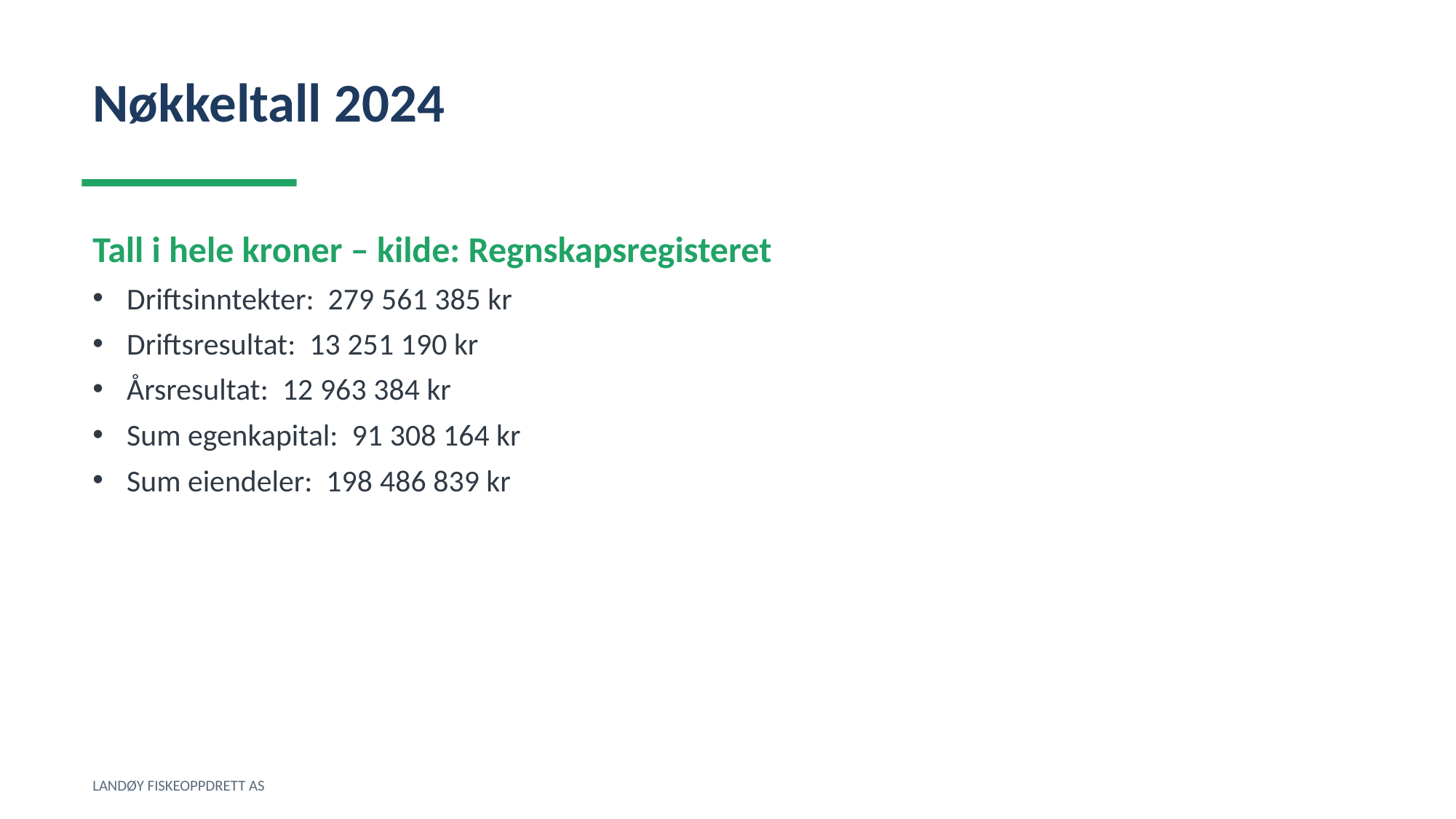

Nøkkeltall 2024

Tall i hele kroner – kilde: Regnskapsregisteret
Driftsinntekter:  279 561 385 kr
Driftsresultat:  13 251 190 kr
Årsresultat:  12 963 384 kr
Sum egenkapital:  91 308 164 kr
Sum eiendeler:  198 486 839 kr
LANDØY FISKEOPPDRETT AS